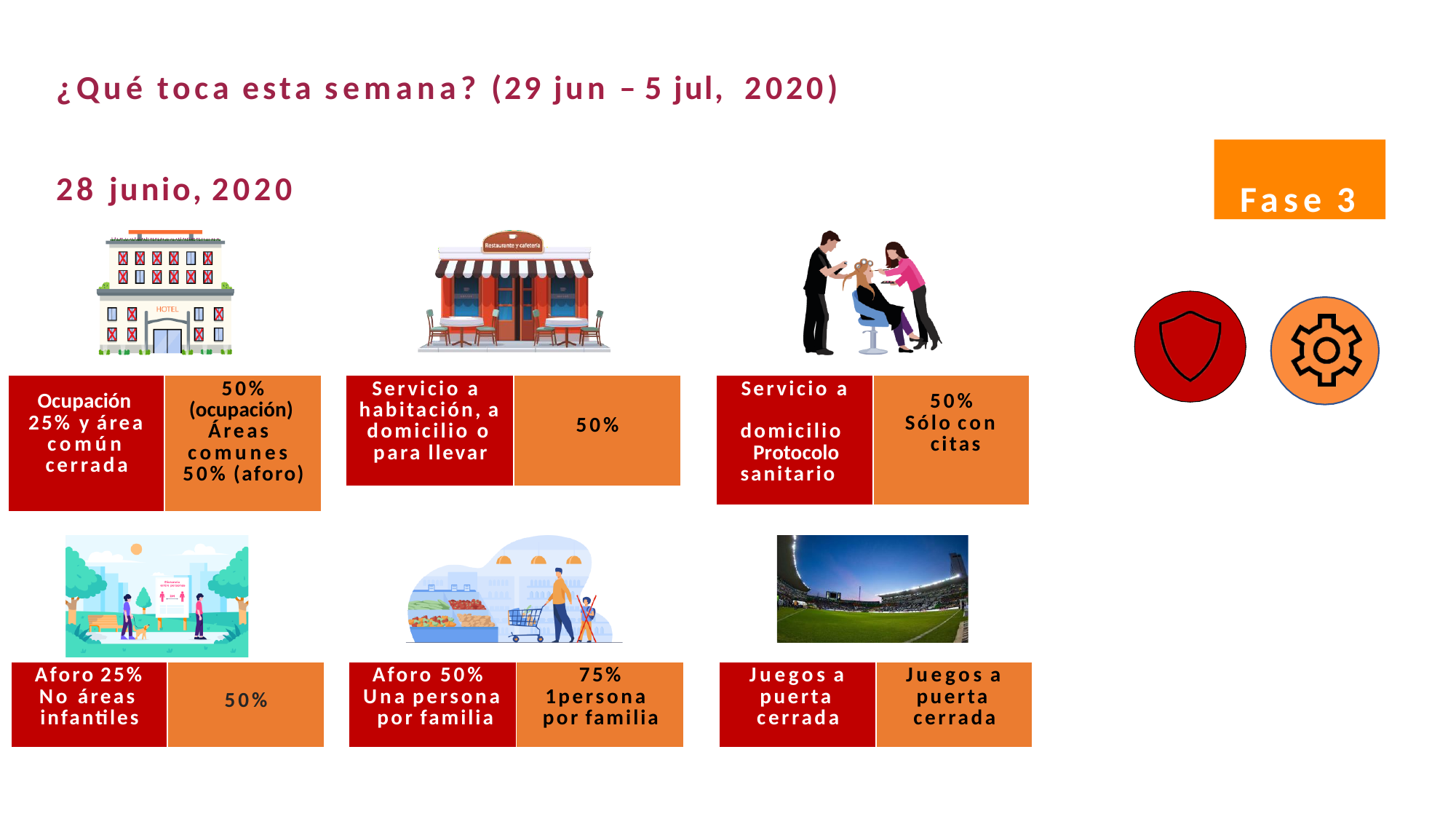

¿Qué toca esta semana? (29 jun – 5 jul,  2020)
Fase 3
28 junio, 2020

| Ocupación 25% y área común cerrada | 50% (ocupación) Áreas comunes 50% (aforo) |
| --- | --- |
| Servicio a habitación, a domicilio o para llevar | 50% |
| --- | --- |
| Servicio a domicilio Protocolo sanitario | 50% Sólo con citas |
| --- | --- |

| Aforo 25% No áreas infantiles | 50% |
| --- | --- |
| Aforo 50% Una persona por familia | 75% 1 persona por familia |
| --- | --- |
| Juegos a puerta cerrada | Juegos a puerta cerrada |
| --- | --- |